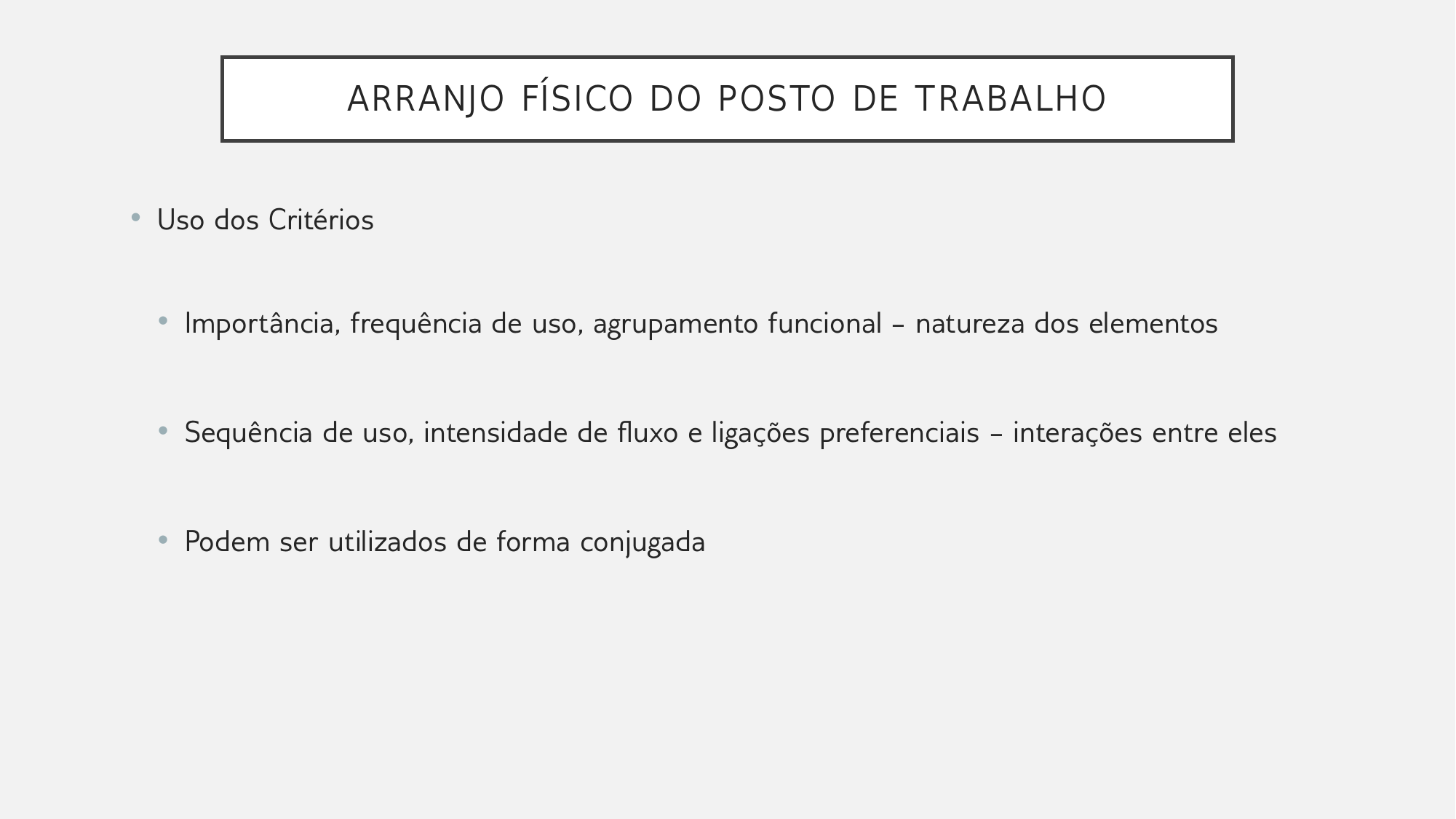

# Arranjo físico do posto de trabalho
Uso dos Critérios

Importância, frequência de uso, agrupamento funcional – natureza dos elementos

Sequência de uso, intensidade de fluxo e ligações preferenciais – interações entre eles

Podem ser utilizados de forma conjugada